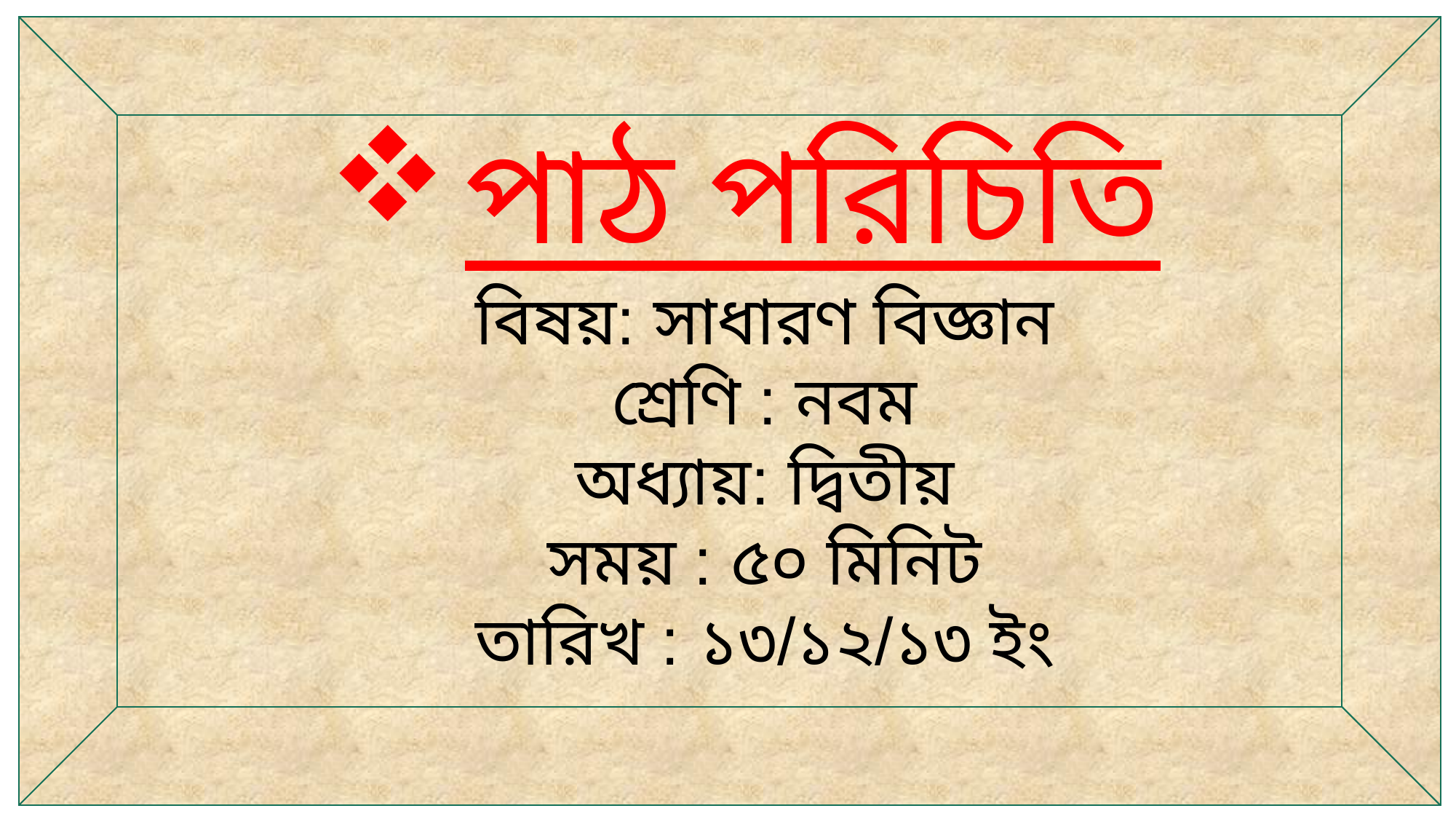

পাঠ পরিচিতি

বিষয়: সাধারণ বিজ্ঞান
শ্রেণি : নবম
অধ্যায়: দ্বিতীয়
সময় : ৫০ মিনিট
তারিখ : ১৩/১২/১৩ ইং